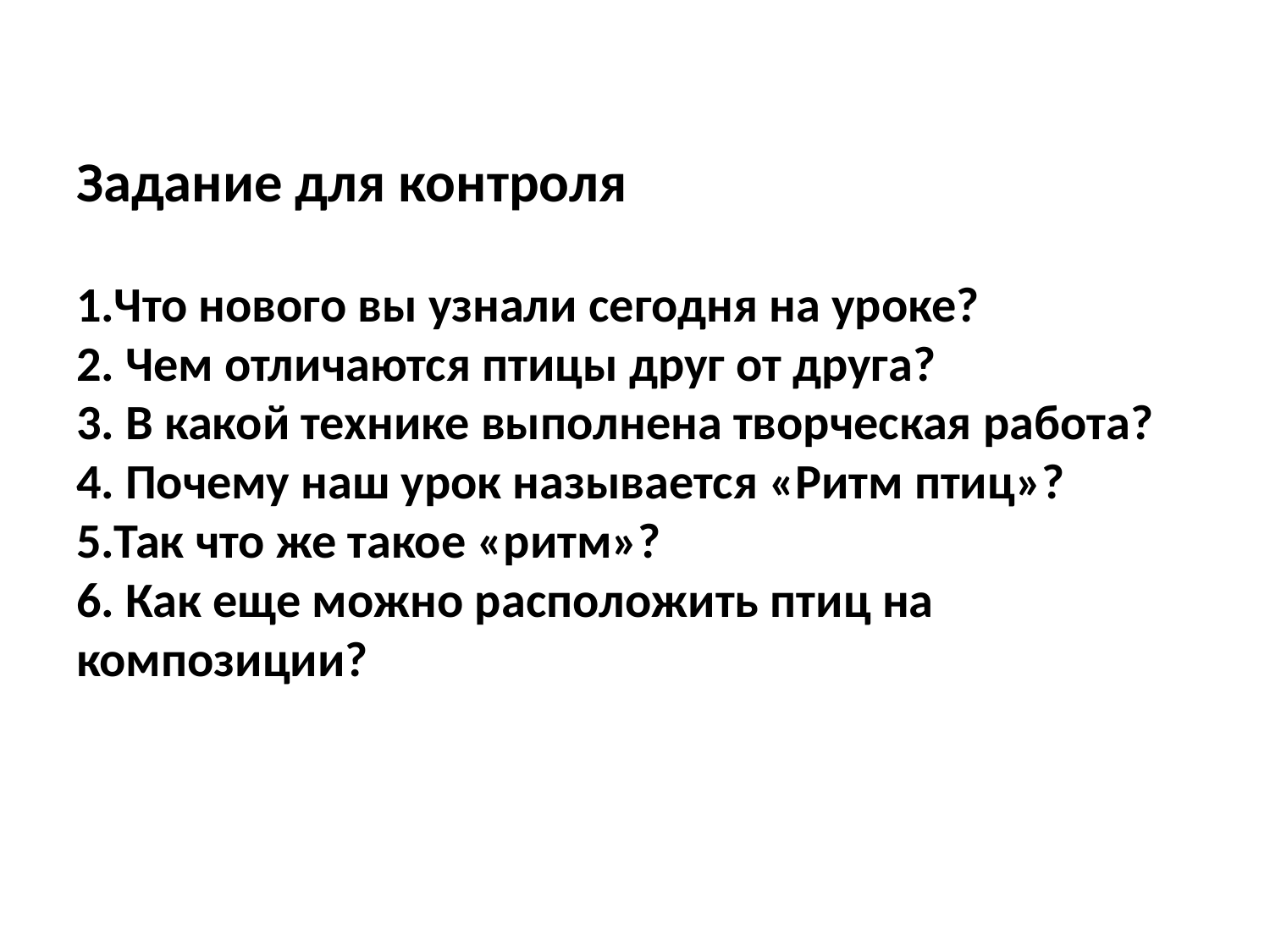

# Задание для контроля 1.Что нового вы узнали сегодня на уроке? 2. Чем отличаются птицы друг от друга? 3. В какой технике выполнена творческая работа? 4. Почему наш урок называется «Ритм птиц»? 5.Так что же такое «ритм»? 6. Как еще можно расположить птиц на композиции?